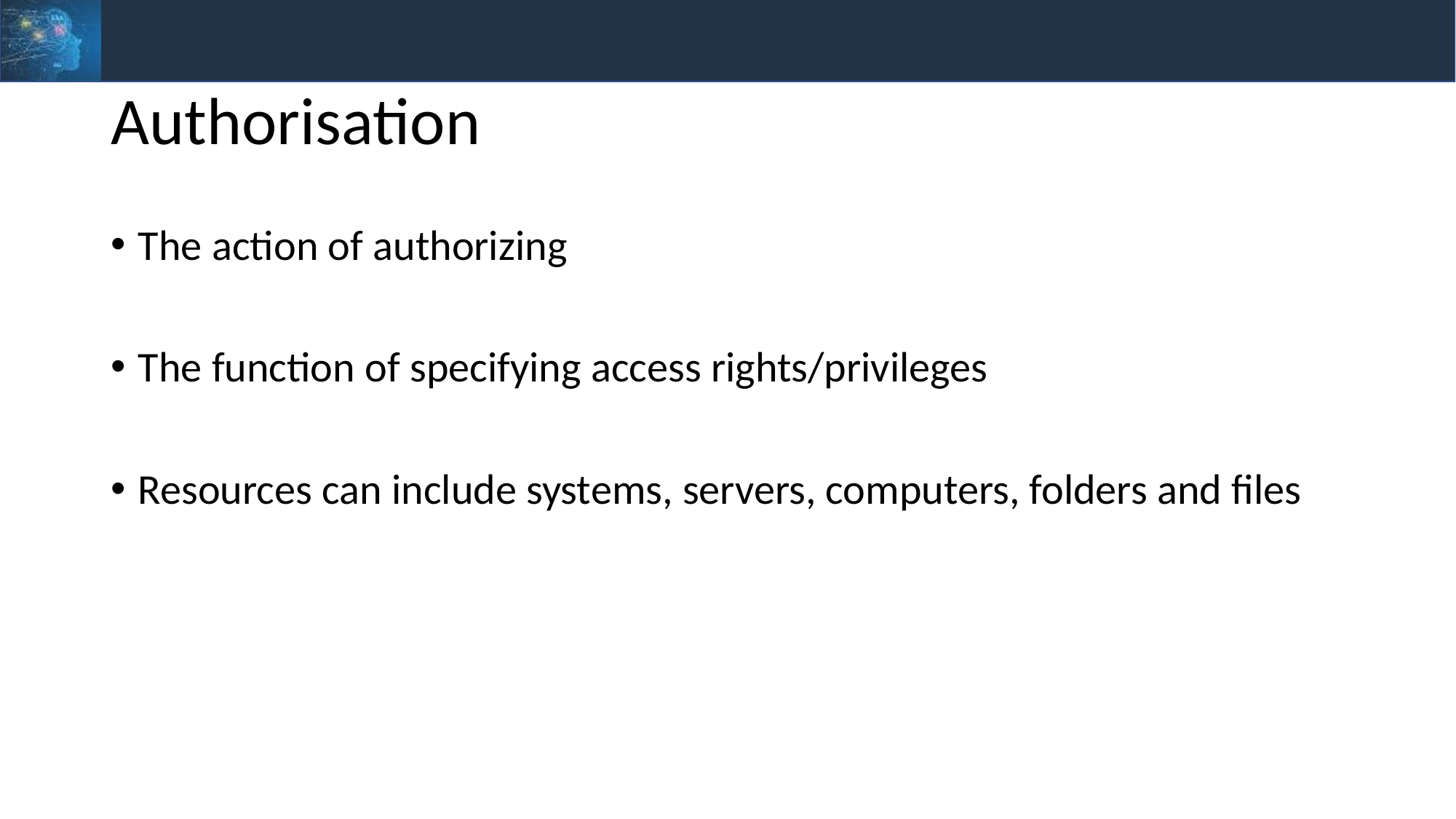

# Authorisation
The action of authorizing

The function of specifying access rights/privileges

Resources can include systems, servers, computers, folders and files